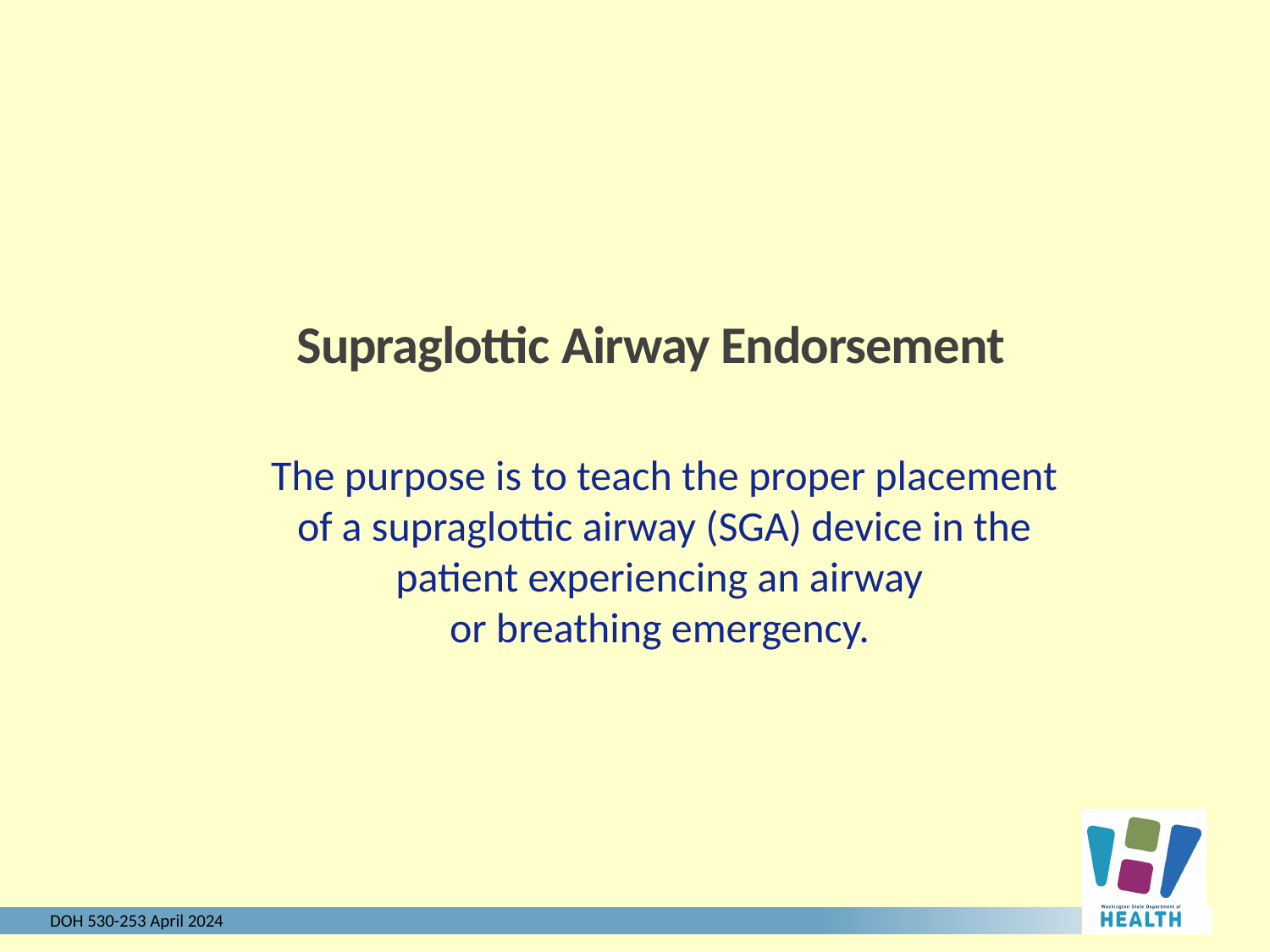

Supraglottic Airway Endorsement
The purpose is to teach the proper placement of a supraglottic airway (SGA) device in the patient experiencing an airway
or breathing emergency.